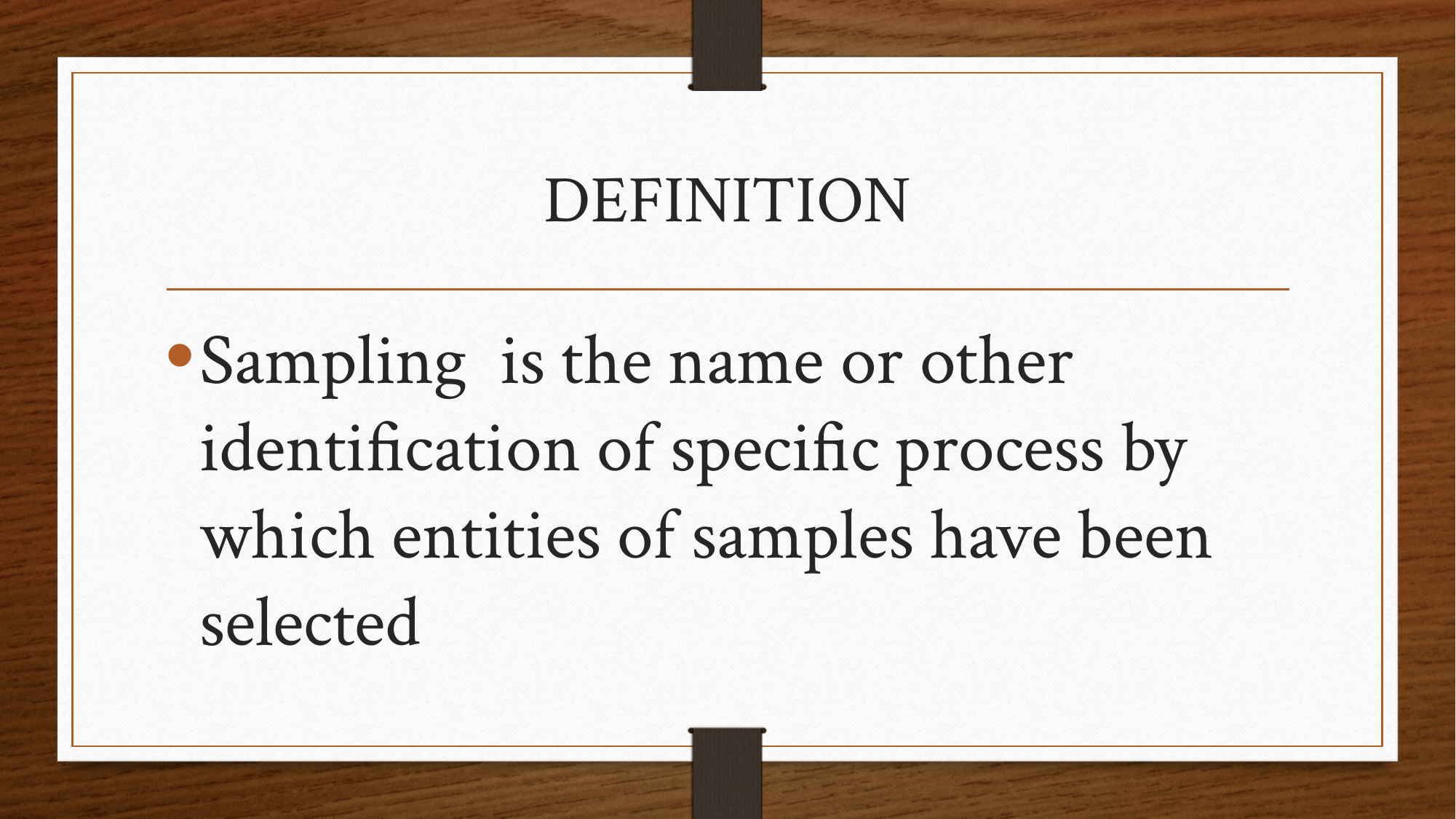

# DEFINITION
Sampling  is the name or other identification of specific process by which entities of samples have been selected